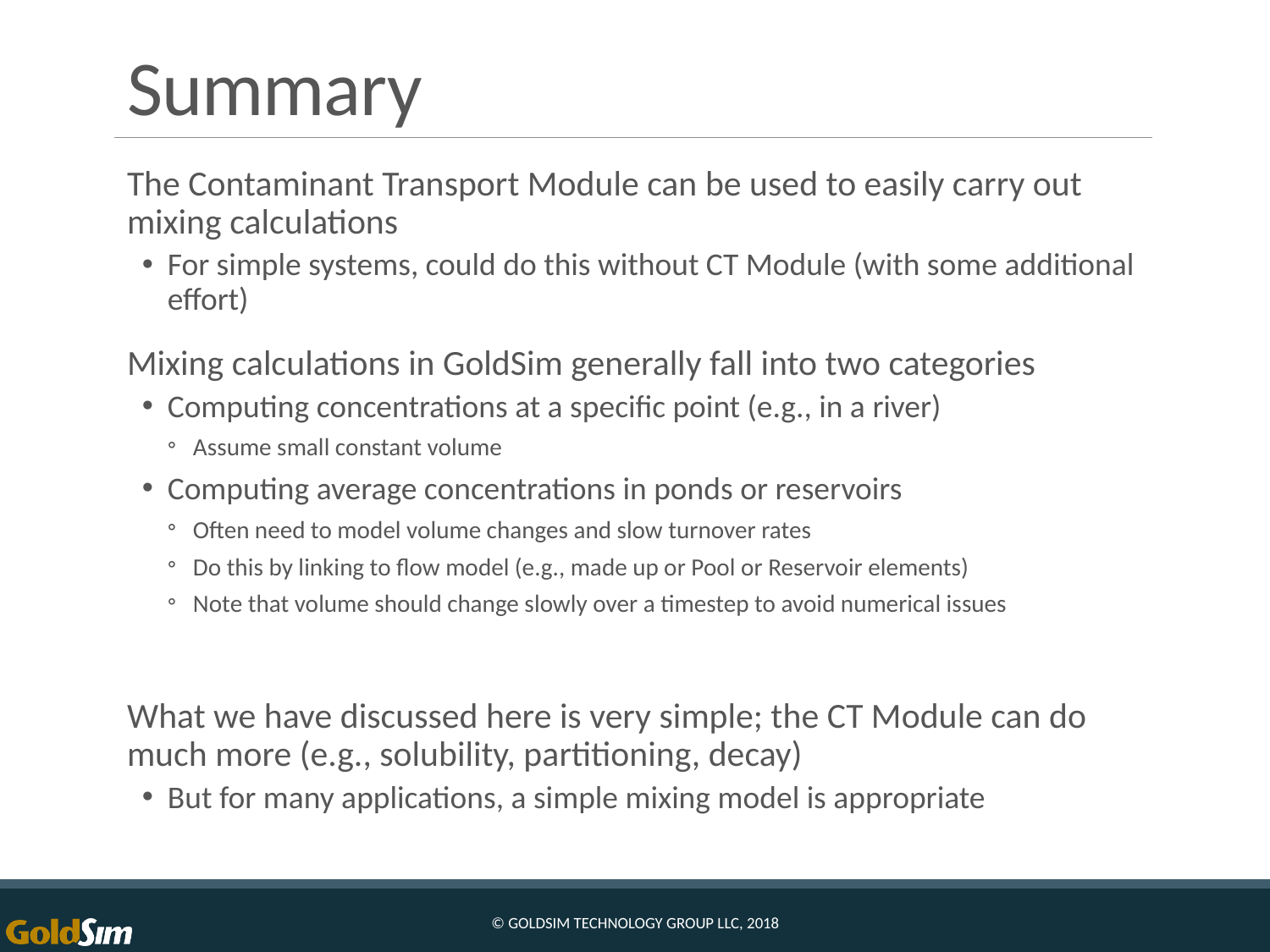

# Summary
The Contaminant Transport Module can be used to easily carry out mixing calculations
For simple systems, could do this without CT Module (with some additional effort)
Mixing calculations in GoldSim generally fall into two categories
Computing concentrations at a specific point (e.g., in a river)
Assume small constant volume
Computing average concentrations in ponds or reservoirs
Often need to model volume changes and slow turnover rates
Do this by linking to flow model (e.g., made up or Pool or Reservoir elements)
Note that volume should change slowly over a timestep to avoid numerical issues

What we have discussed here is very simple; the CT Module can do much more (e.g., solubility, partitioning, decay)
But for many applications, a simple mixing model is appropriate
© GoldSim Technology Group LLC, 2018